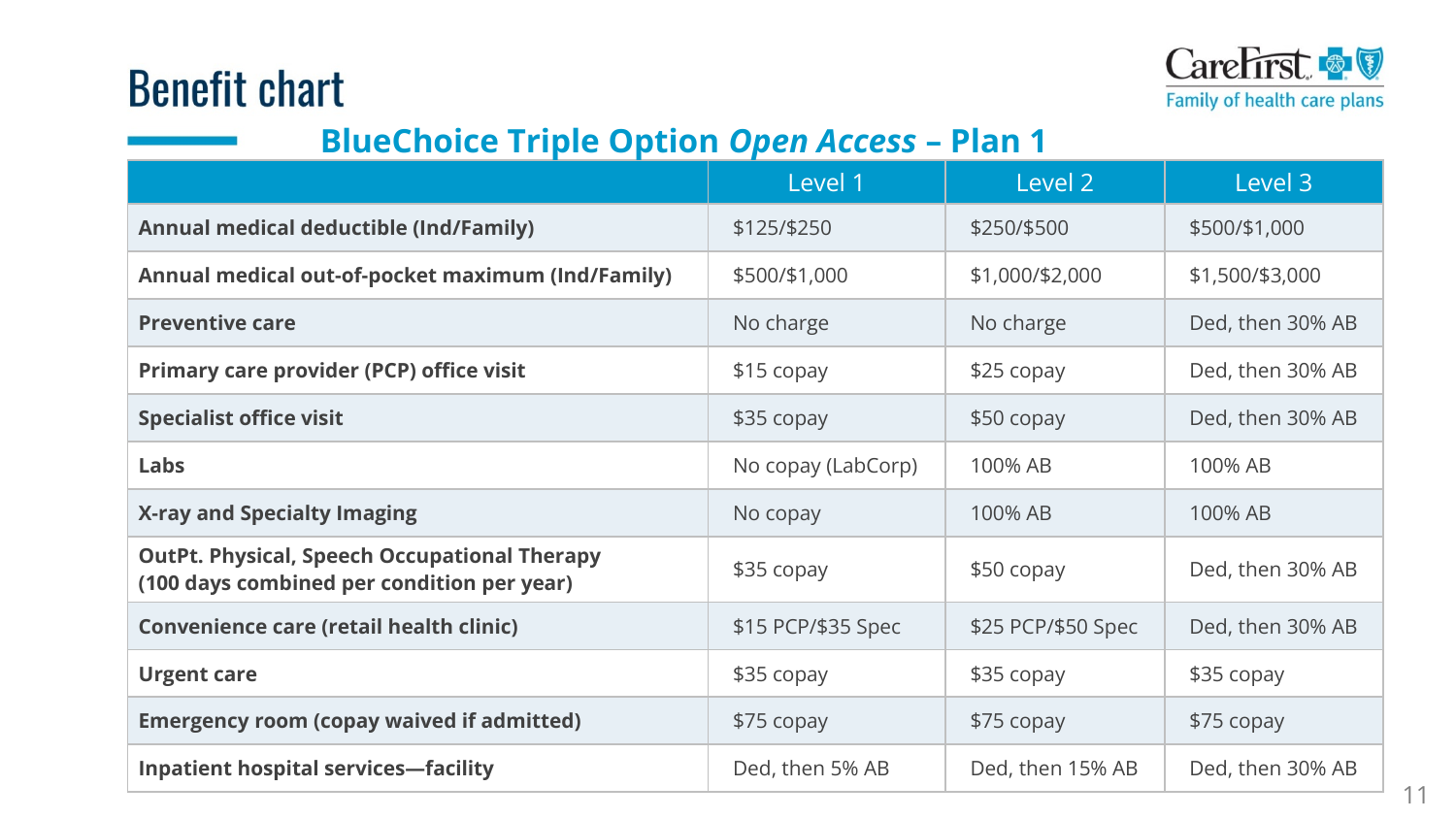

BlueChoice Triple Option Open Access – Plan 1
|  | Level 1 | Level 2 | Level 3 |
| --- | --- | --- | --- |
| Annual medical deductible (Ind/Family) | $125/$250 | $250/$500 | $500/$1,000 |
| Annual medical out-of-pocket maximum (Ind/Family) | $500/$1,000 | $1,000/$2,000 | $1,500/$3,000 |
| Preventive care | No charge | No charge | Ded, then 30% AB |
| Primary care provider (PCP) office visit | $15 copay | $25 copay | Ded, then 30% AB |
| Specialist office visit | $35 copay | $50 copay | Ded, then 30% AB |
| Labs | No copay (LabCorp) | 100% AB | 100% AB |
| X-ray and Specialty Imaging | No copay | 100% AB | 100% AB |
| OutPt. Physical, Speech Occupational Therapy (100 days combined per condition per year) | $35 copay | $50 copay | Ded, then 30% AB |
| Convenience care (retail health clinic) | $15 PCP/$35 Spec | $25 PCP/$50 Spec | Ded, then 30% AB |
| Urgent care | $35 copay | $35 copay | $35 copay |
| Emergency room (copay waived if admitted) | $75 copay | $75 copay | $75 copay |
| Inpatient hospital services—facility | Ded, then 5% AB | Ded, then 15% AB | Ded, then 30% AB |
11